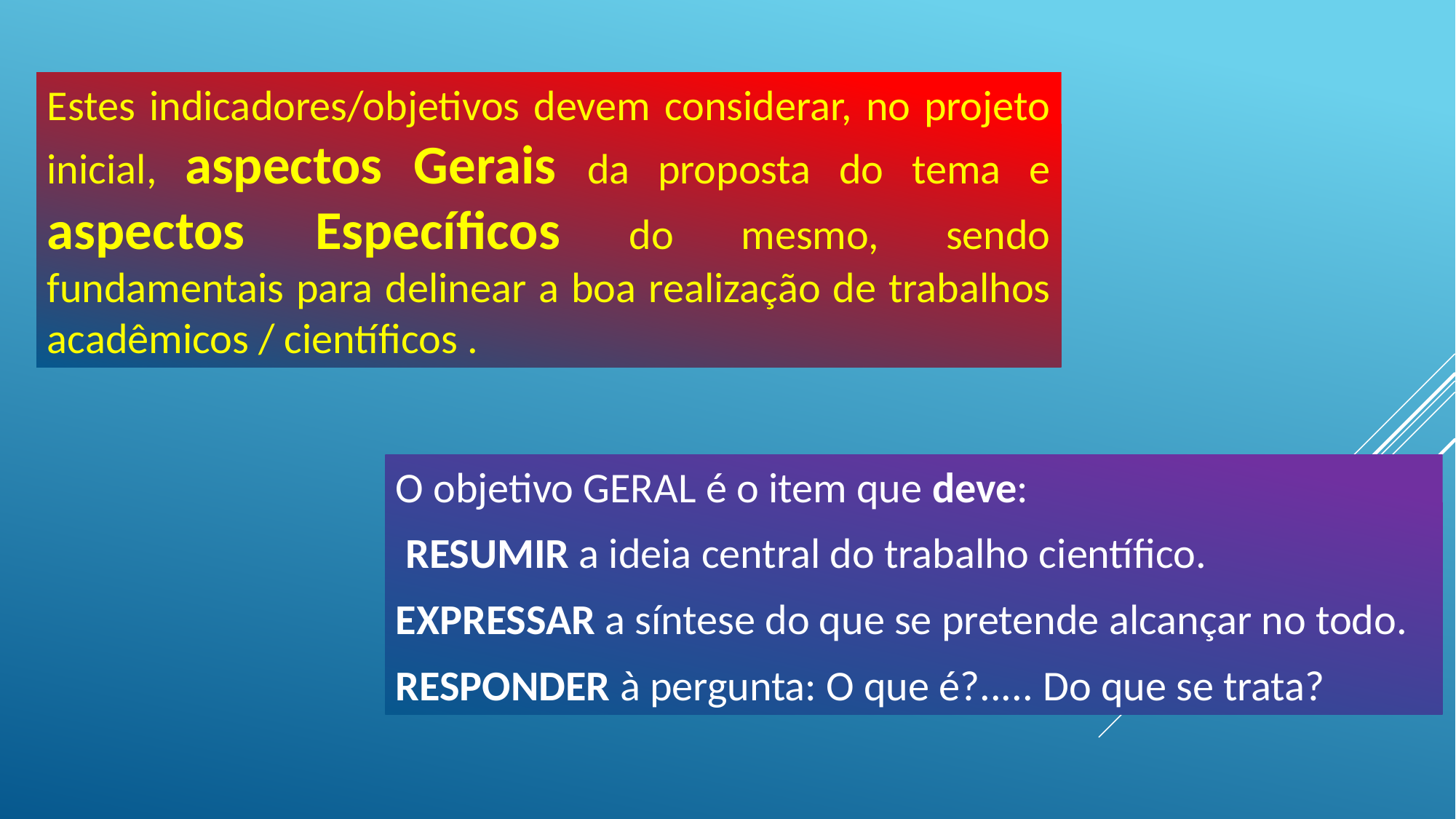

Estes indicadores/objetivos devem considerar, no projeto inicial, aspectos Gerais da proposta do tema e aspectos Específicos do mesmo, sendo fundamentais para delinear a boa realização de trabalhos acadêmicos / científicos .
O objetivo GERAL é o item que deve:
 RESUMIR a ideia central do trabalho científico.
EXPRESSAR a síntese do que se pretende alcançar no todo.
RESPONDER à pergunta: O que é?..... Do que se trata?